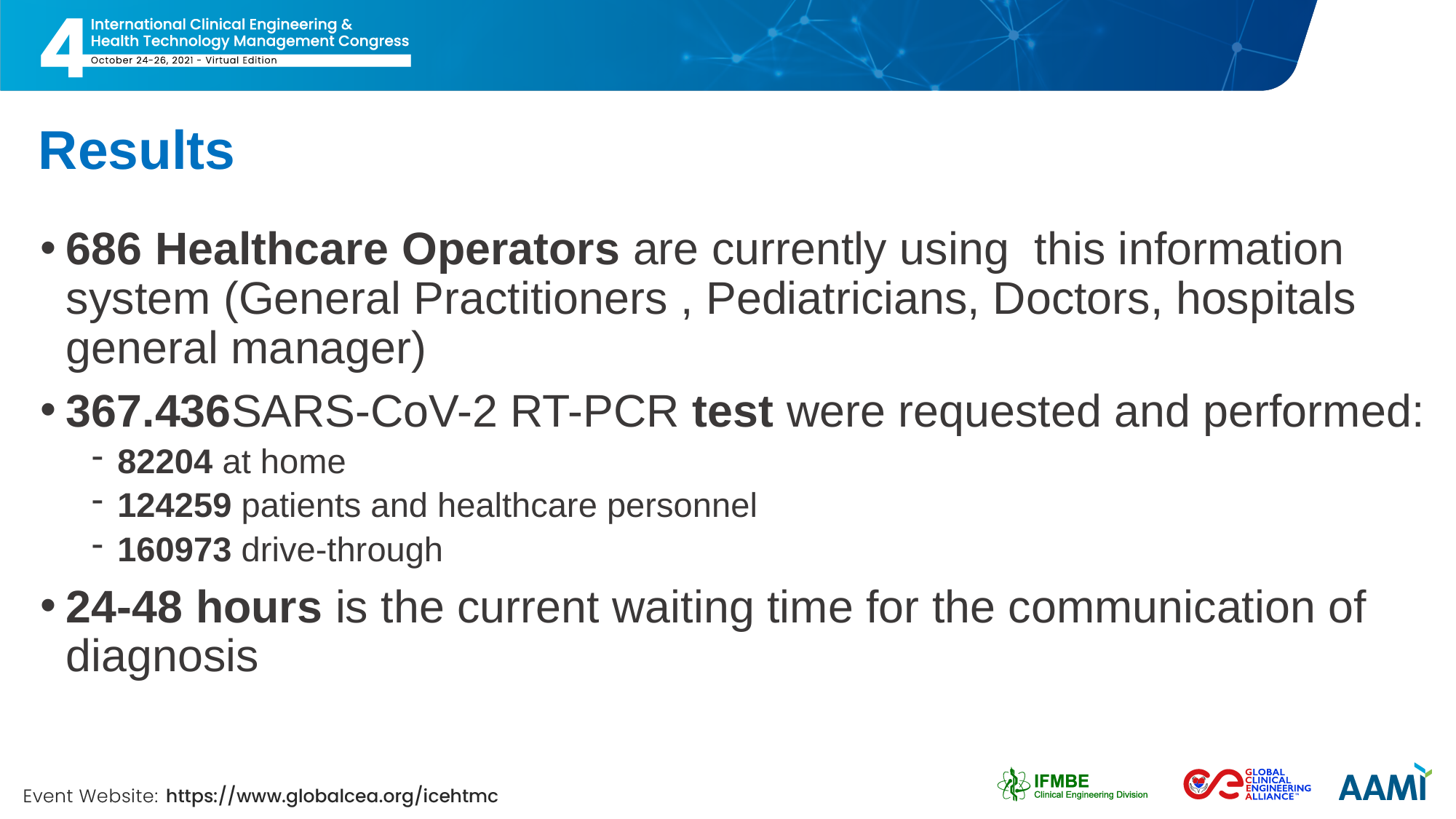

# Results
686 Healthcare Operators are currently using  this information system (General Practitioners , Pediatricians, Doctors, hospitals general manager)
367.436SARS-CoV-2 RT-PCR test were requested and performed:
82204 at home
124259 patients and healthcare personnel
160973 drive-through
24-48 hours is the current waiting time for the communication of diagnosis